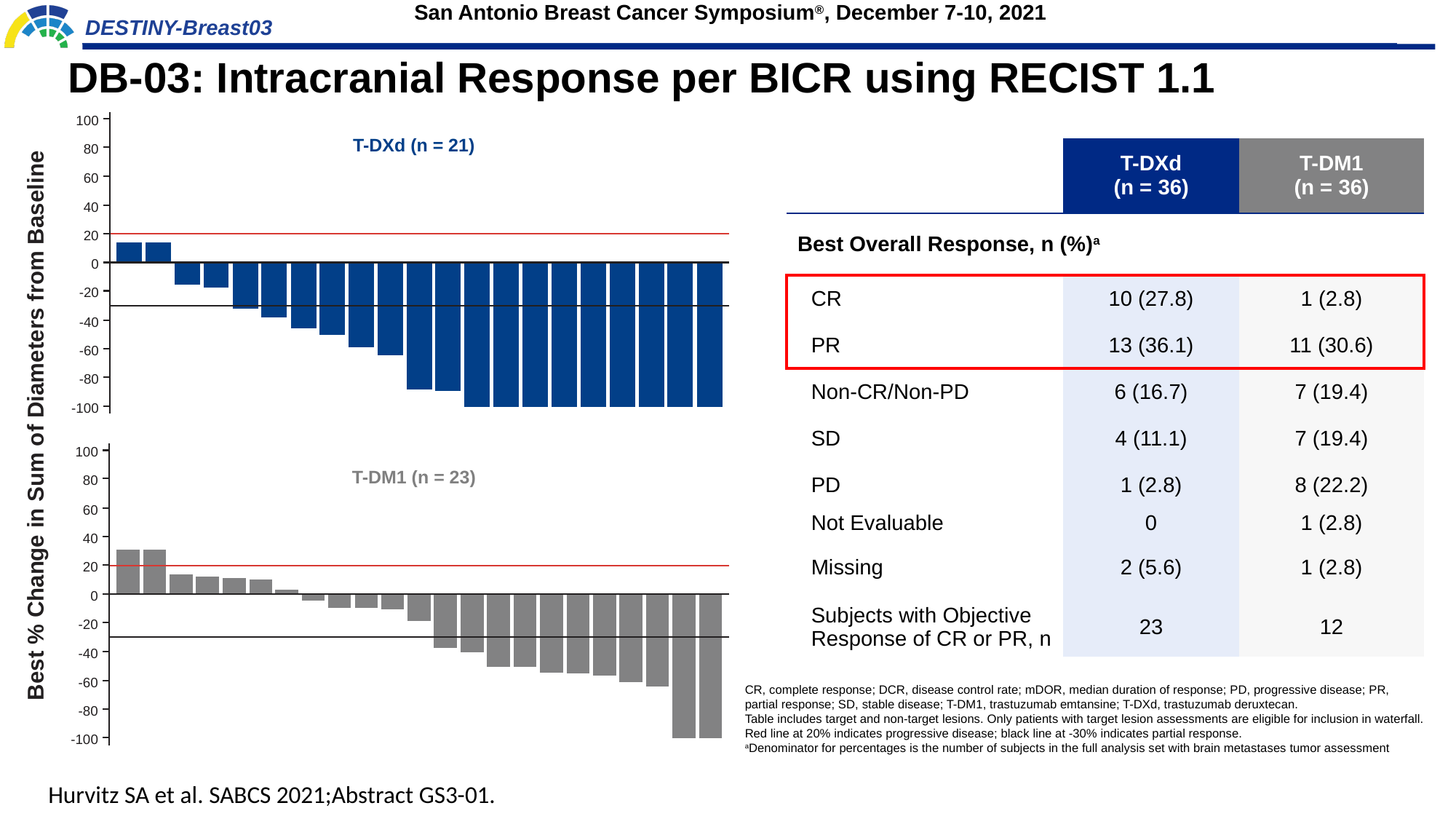

# DB-03: Intracranial Response per BICR using RECIST 1.1
100

T-DXd (n = 21)
80

60

40

20

0

-20

-40

-60

-80

-100

Best % Change in Sum of Diameters from Baseline
100

80

60

40

20

0

-20

-40

-60

-80

-100

T-DM1 (n = 23)

|  | T-DXd (n = 36) | T-DM1 (n = 36) |
| --- | --- | --- |
| Best Overall Response, n (%)a |  |  |
| CR | 10 (27.8) | 1 (2.8) |
| PR | 13 (36.1) | 11 (30.6) |
| Non-CR/Non-PD | 6 (16.7) | 7 (19.4) |
| SD | 4 (11.1) | 7 (19.4) |
| PD | 1 (2.8) | 8 (22.2) |
| Not Evaluable | 0 | 1 (2.8) |
| Missing | 2 (5.6) | 1 (2.8) |
| Subjects with Objective Response of CR or PR, n | 23 | 12 |

CR, complete response; DCR, disease control rate; mDOR, median duration of response; PD, progressive disease; PR, partial response; SD, stable disease; T-DM1, trastuzumab emtansine; T-DXd, trastuzumab deruxtecan.
Table includes target and non-target lesions. Only patients with target lesion assessments are eligible for inclusion in waterfall.
Red line at 20% indicates progressive disease; black line at -30% indicates partial response.
aDenominator for percentages is the number of subjects in the full analysis set with brain metastases tumor assessment
Hurvitz SA et al. SABCS 2021;Abstract GS3-01.